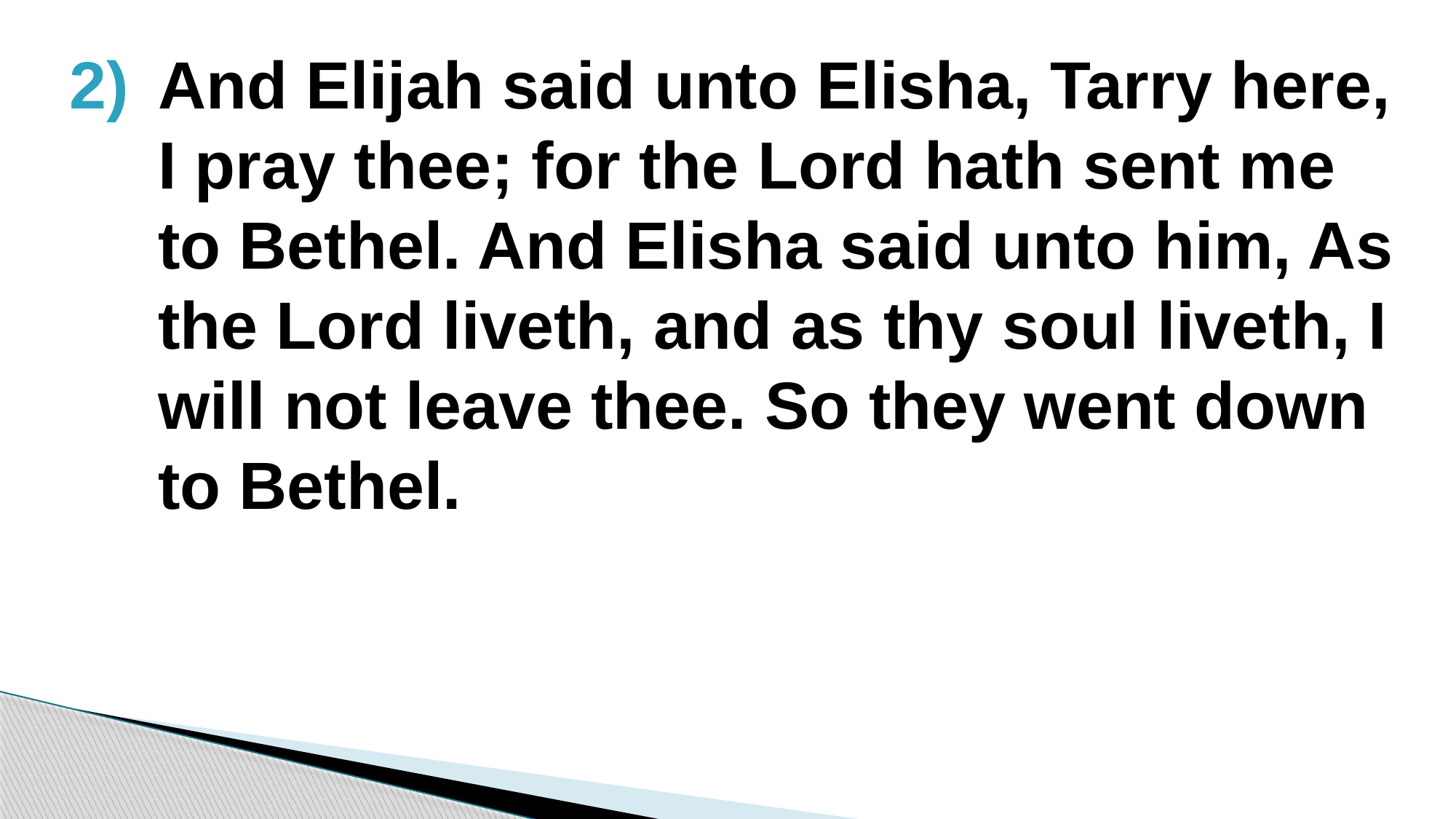

And Elijah said unto Elisha, Tarry here, I pray thee; for the Lord hath sent me to Bethel. And Elisha said unto him, As the Lord liveth, and as thy soul liveth, I will not leave thee. So they went down to Bethel.